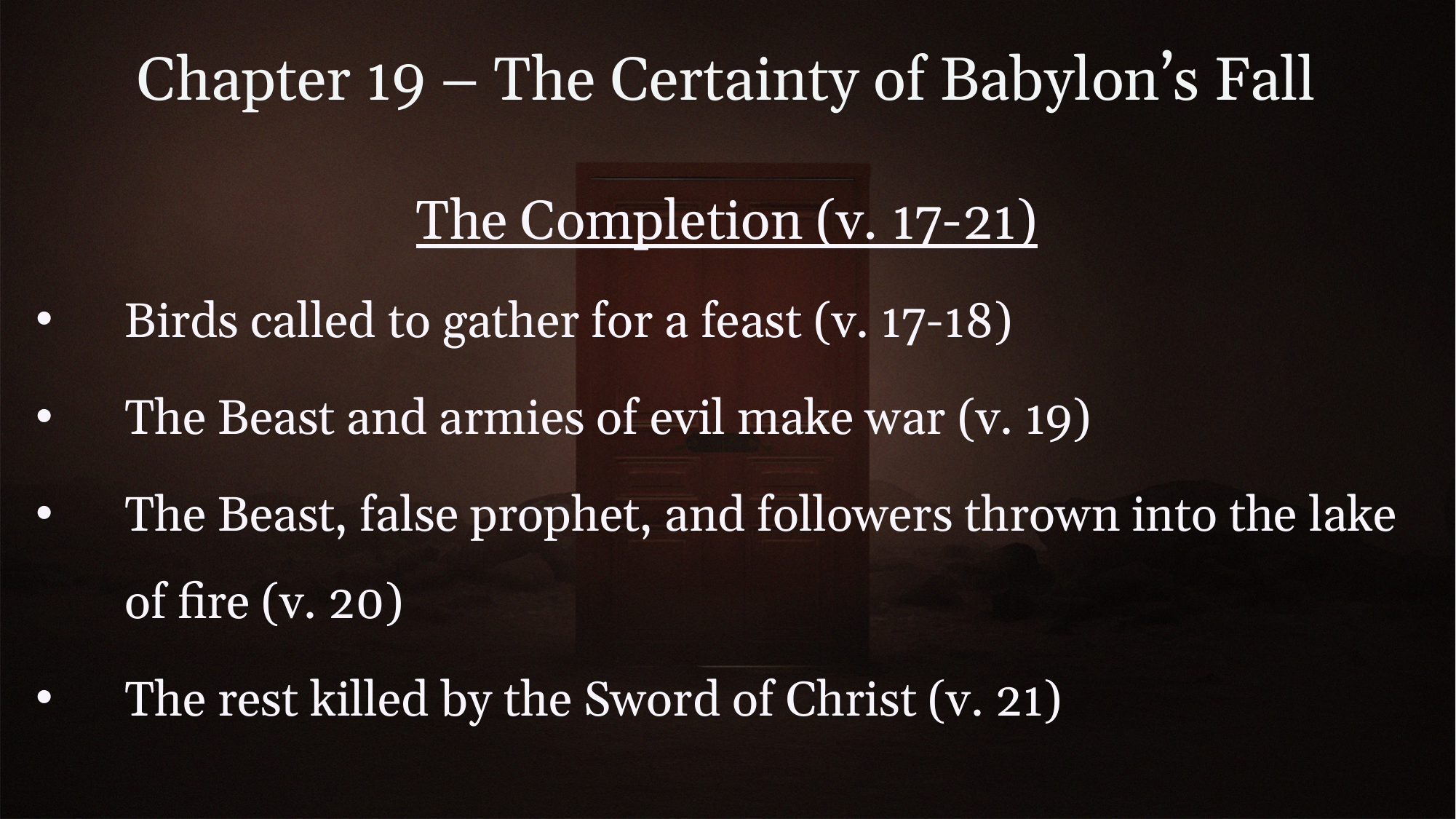

# Chapter 19 – The Certainty of Babylon’s Fall
The Completion (v. 17-21)
Birds called to gather for a feast (v. 17-18)
The Beast and armies of evil make war (v. 19)
The Beast, false prophet, and followers thrown into the lake of fire (v. 20)
The rest killed by the Sword of Christ (v. 21)